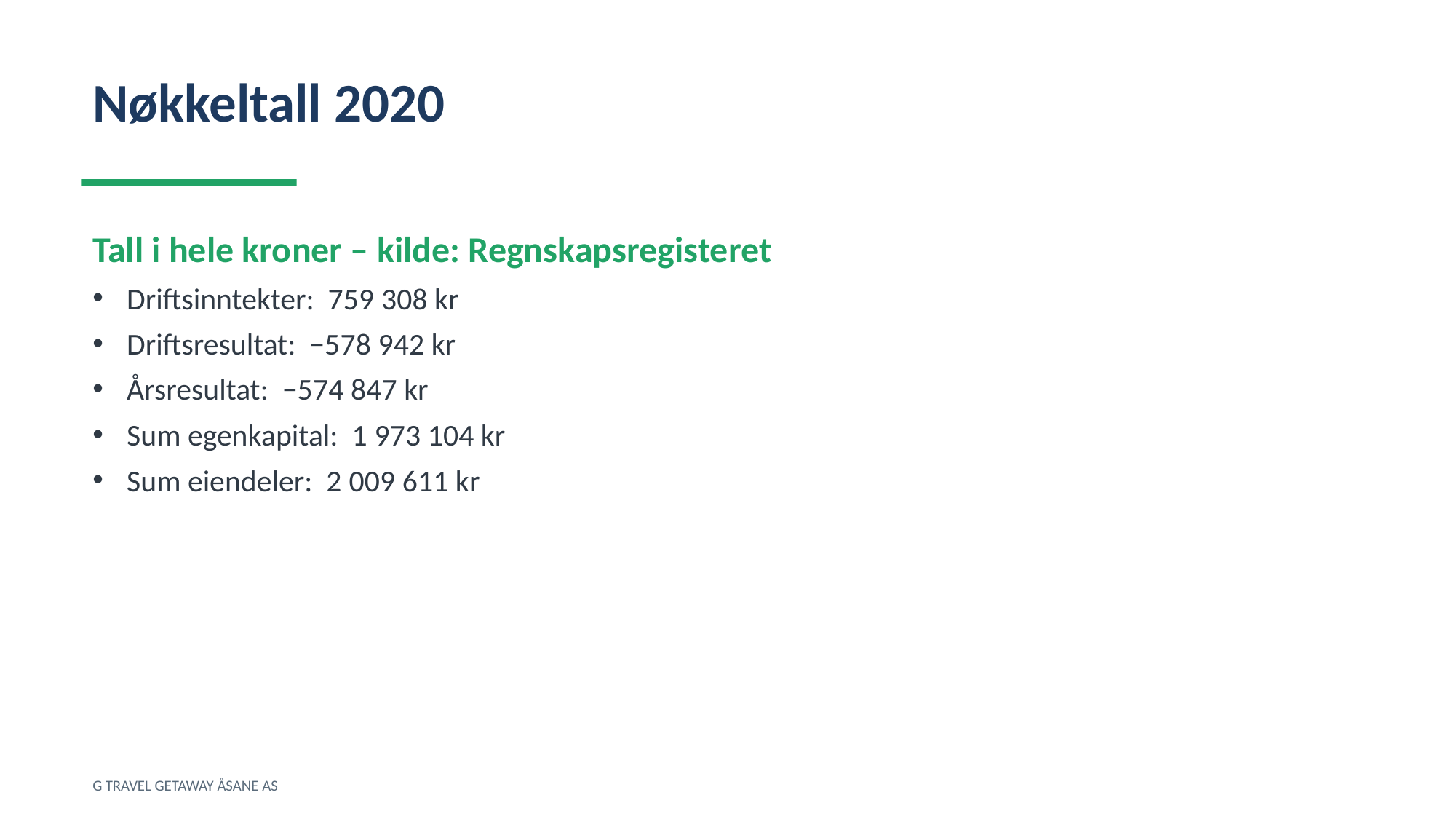

Nøkkeltall 2020

Tall i hele kroner – kilde: Regnskapsregisteret
Driftsinntekter:  759 308 kr
Driftsresultat:  −578 942 kr
Årsresultat:  −574 847 kr
Sum egenkapital:  1 973 104 kr
Sum eiendeler:  2 009 611 kr
G TRAVEL GETAWAY ÅSANE AS